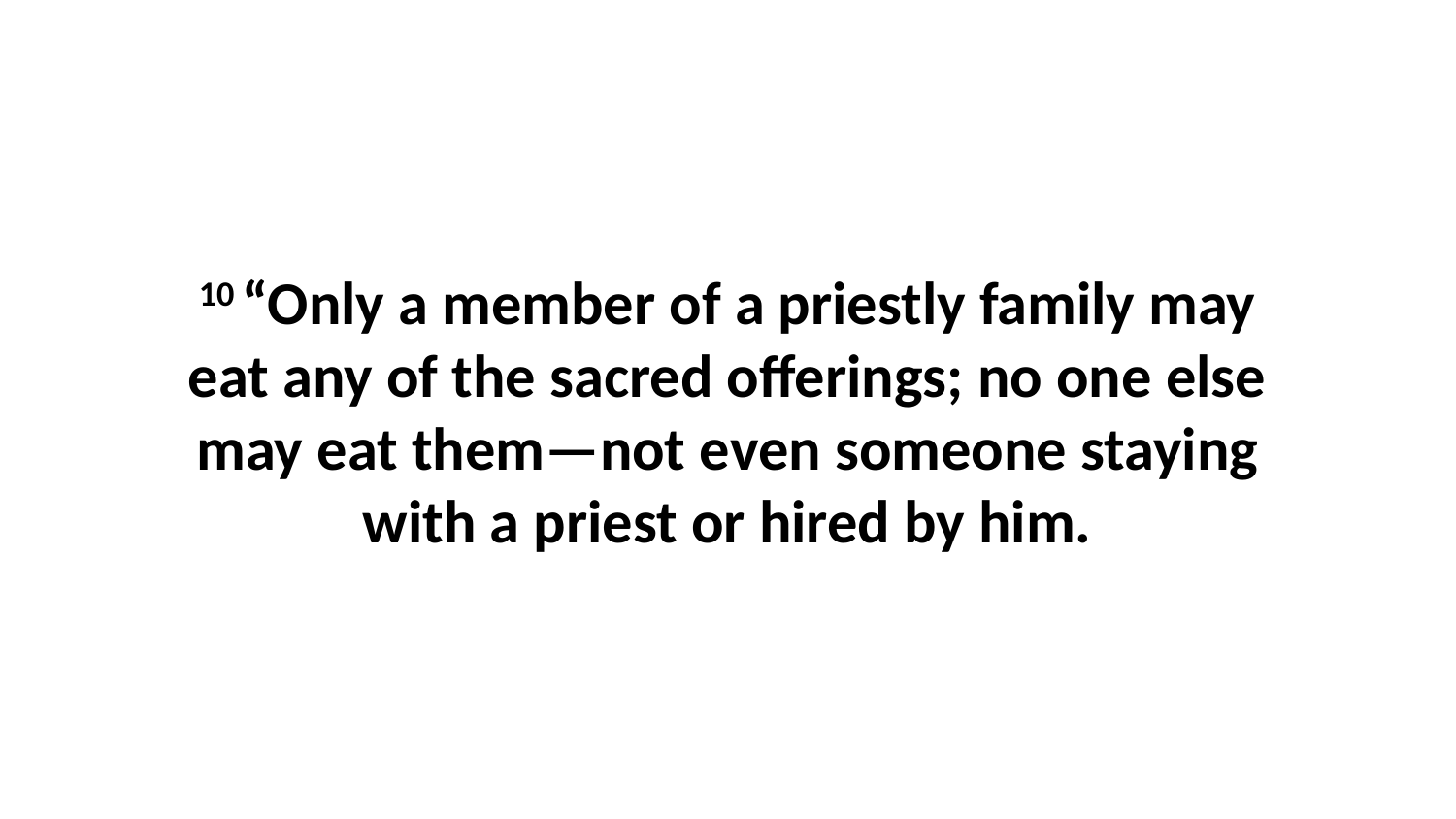

10 “Only a member of a priestly family may eat any of the sacred offerings; no one else may eat them—not even someone staying with a priest or hired by him.